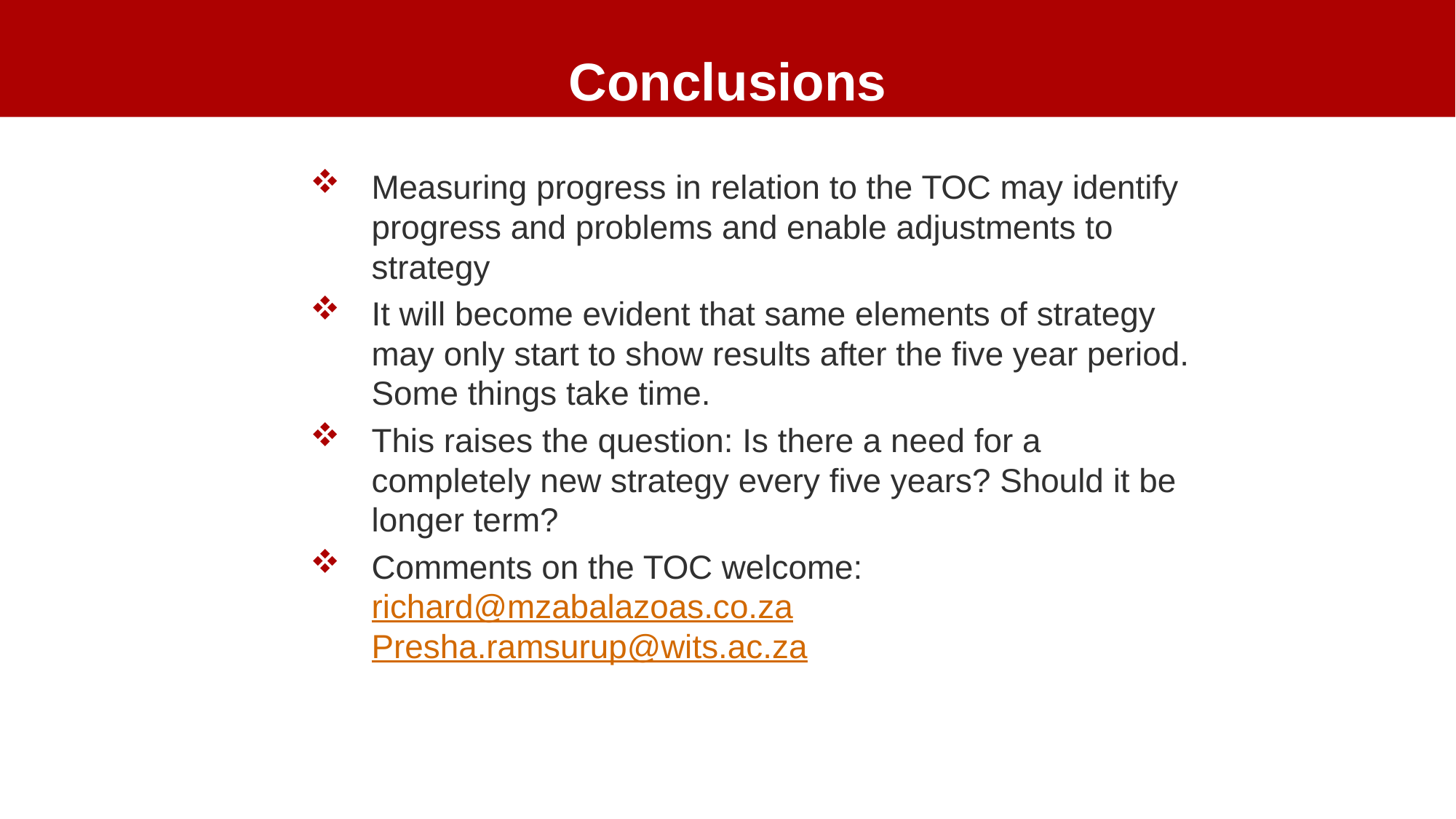

# Conclusions
Measuring progress in relation to the TOC may identify progress and problems and enable adjustments to strategy
It will become evident that same elements of strategy may only start to show results after the five year period. Some things take time.
This raises the question: Is there a need for a completely new strategy every five years? Should it be longer term?
Comments on the TOC welcome: richard@mzabalazoas.co.za
Presha.ramsurup@wits.ac.za